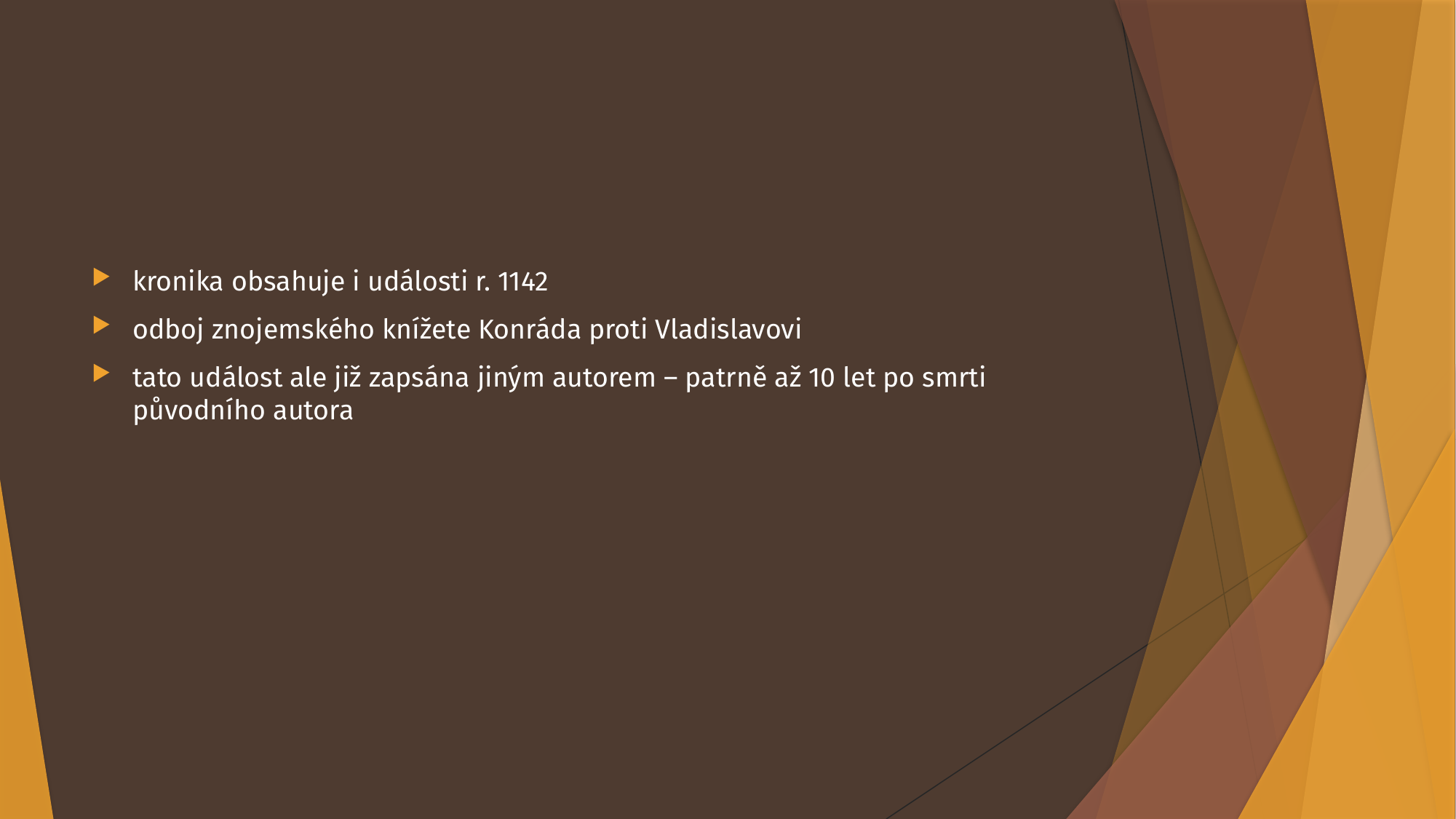

kronika obsahuje i události r. 1142
odboj znojemského knížete Konráda proti Vladislavovi
tato událost ale již zapsána jiným autorem – patrně až 10 let po smrti původního autora